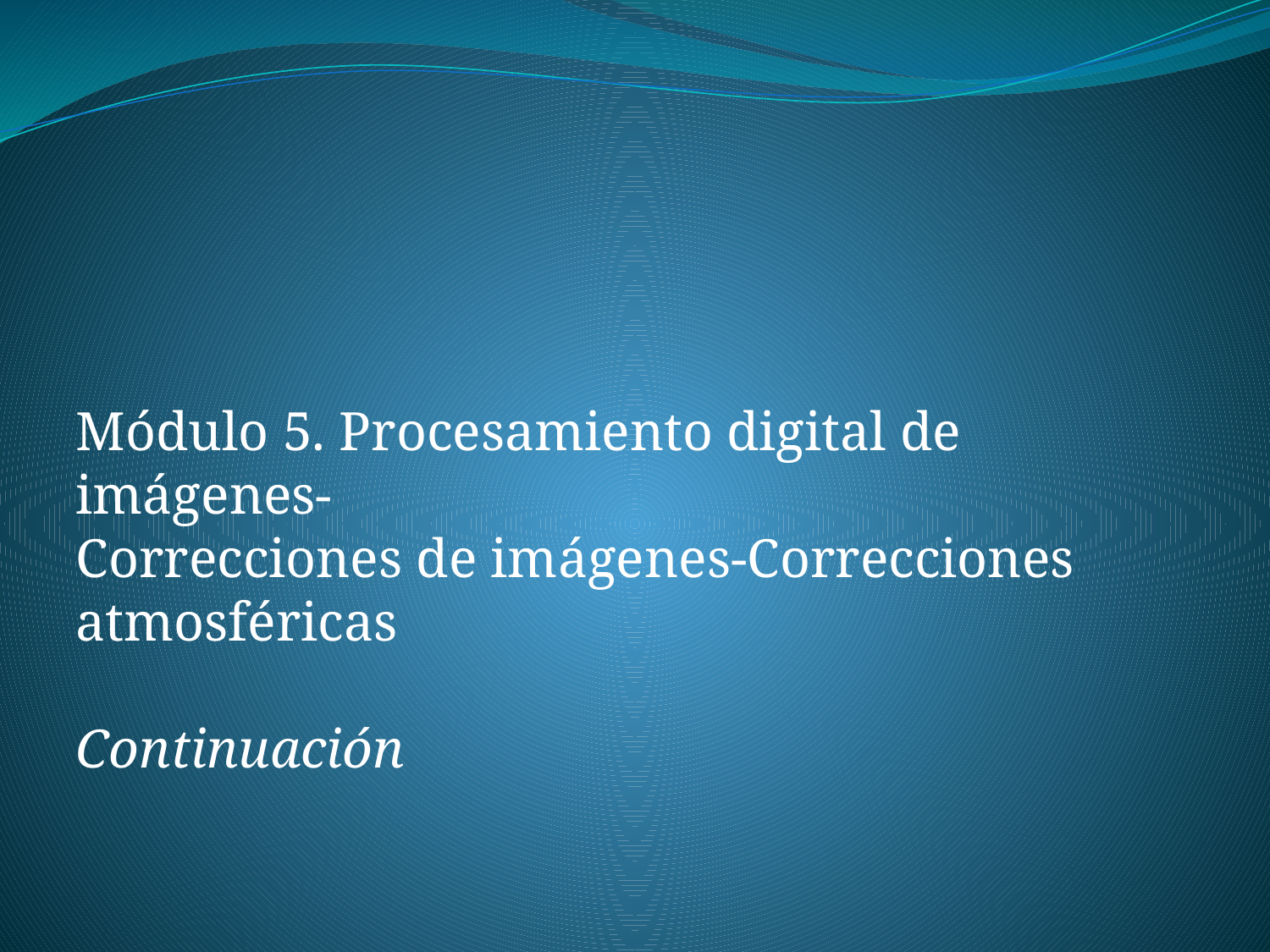

Módulo 5. Procesamiento digital de imágenes-
Correcciones de imágenes-Correcciones atmosféricas

Continuación